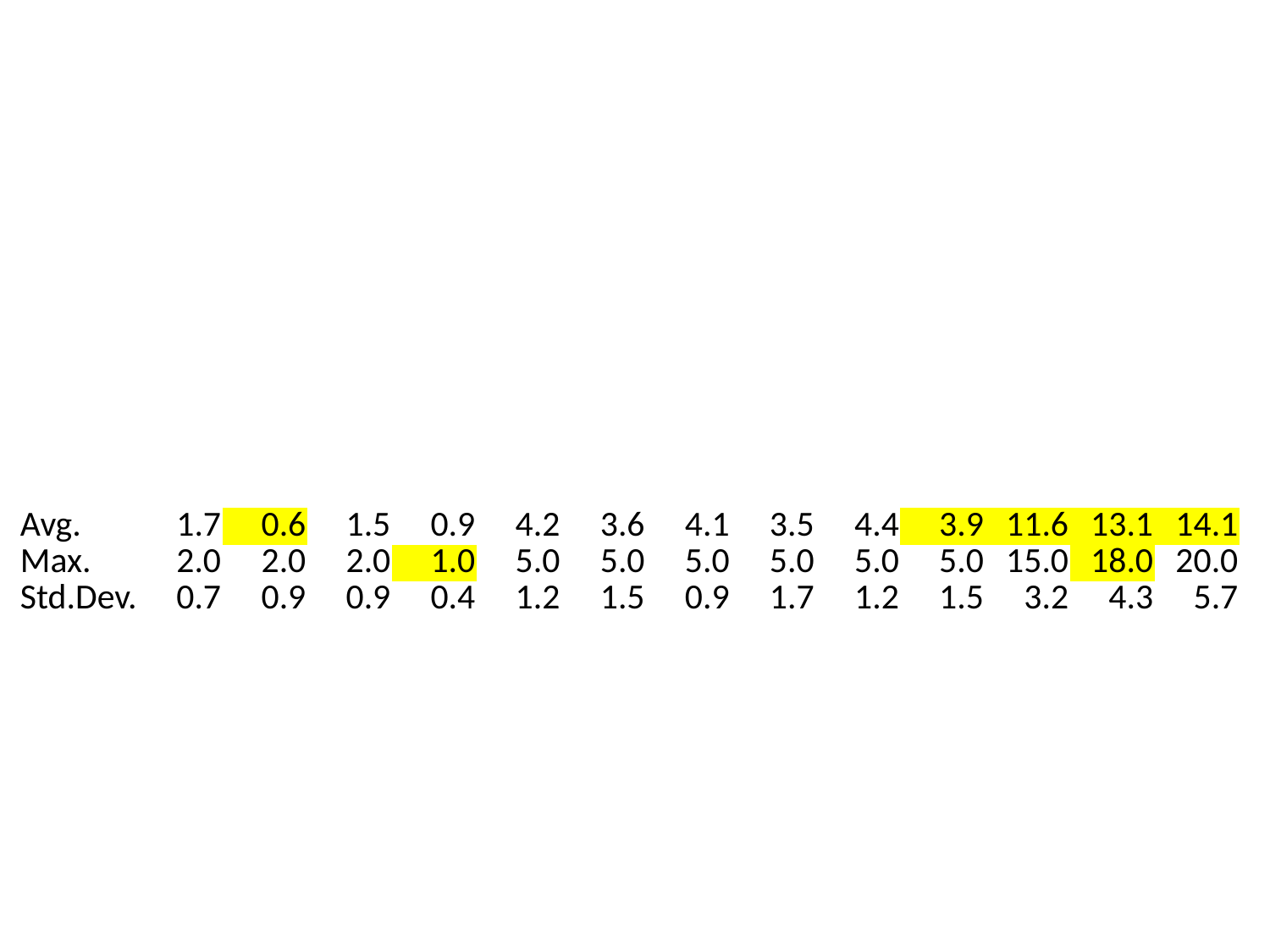

#
| Avg. | 1.7 | 0.6 | 1.5 | 0.9 | 4.2 | 3.6 | 4.1 | 3.5 | 4.4 | 3.9 | 11.6 | 13.1 | 14.1 |
| --- | --- | --- | --- | --- | --- | --- | --- | --- | --- | --- | --- | --- | --- |
| Max. | 2.0 | 2.0 | 2.0 | 1.0 | 5.0 | 5.0 | 5.0 | 5.0 | 5.0 | 5.0 | 15.0 | 18.0 | 20.0 |
| Std.Dev. | 0.7 | 0.9 | 0.9 | 0.4 | 1.2 | 1.5 | 0.9 | 1.7 | 1.2 | 1.5 | 3.2 | 4.3 | 5.7 |